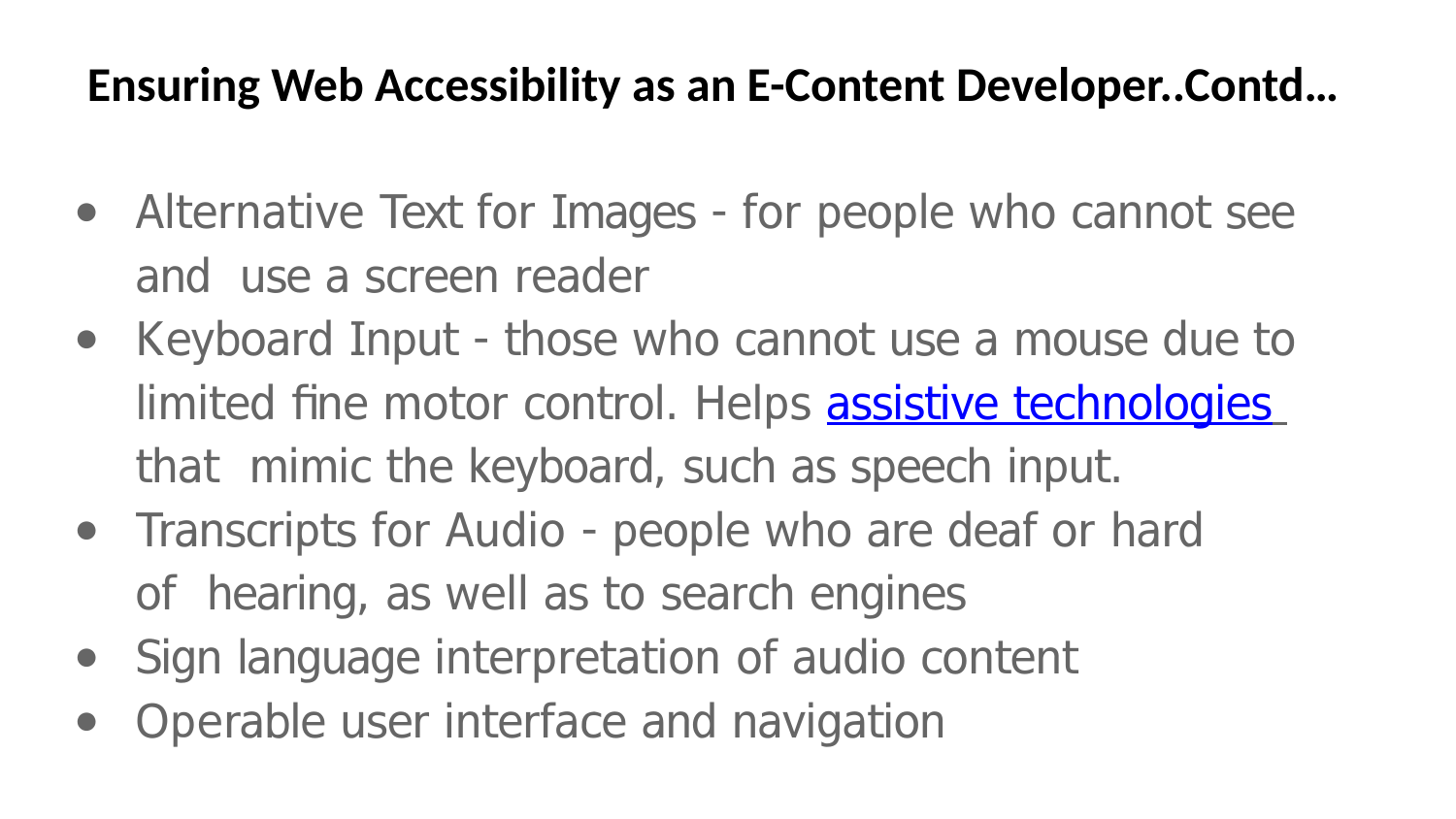

Ensuring Web Accessibility as an E-Content Developer..Contd…
Alternative Text for Images - for people who cannot see and  use a screen reader
Keyboard Input - those who cannot use a mouse due to  limited ﬁne motor control. Helps assistive technologies that  mimic the keyboard, such as speech input.
Transcripts for Audio - people who are deaf or hard of  hearing, as well as to search engines
Sign language interpretation of audio content
Operable user interface and navigation